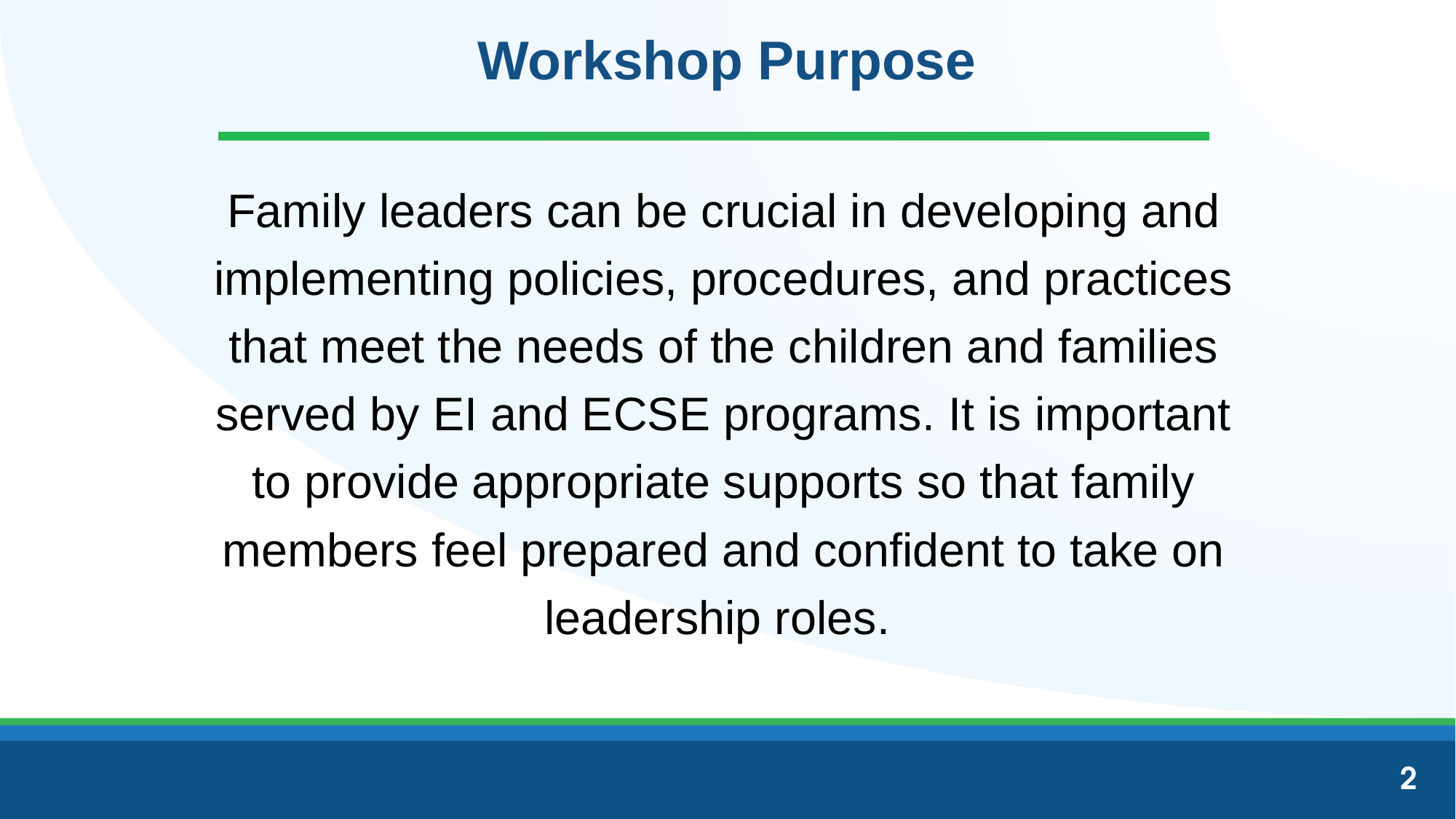

# Workshop Purpose
Family leaders can be crucial in developing and implementing policies, procedures, and practices that meet the needs of the children and families served by EI and ECSE programs. It is important to provide appropriate supports so that family members feel prepared and confident to take on leadership roles.

2